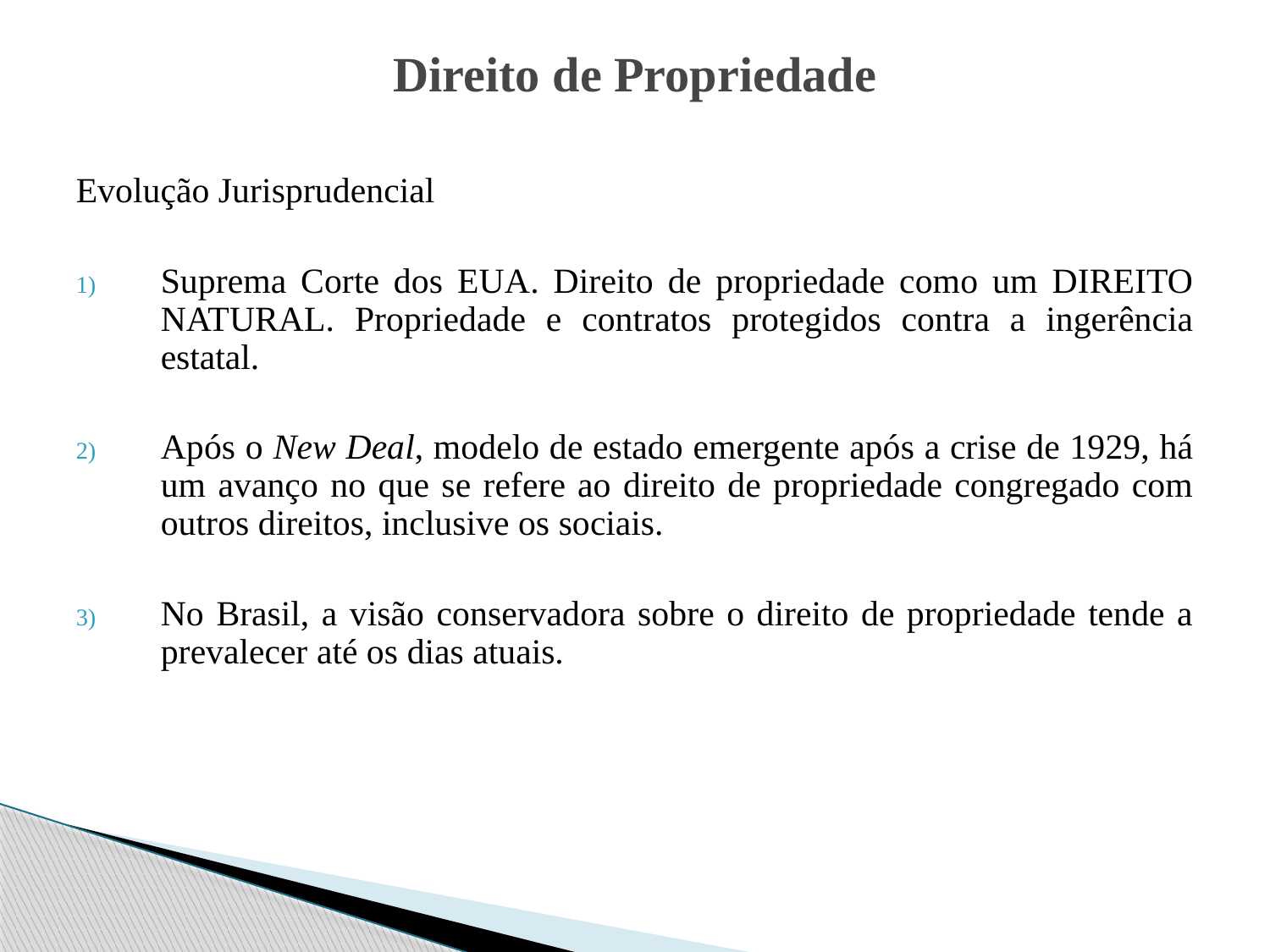

# Direito de Propriedade
Evolução Jurisprudencial

Suprema Corte dos EUA. Direito de propriedade como um DIREITO NATURAL. Propriedade e contratos protegidos contra a ingerência estatal.

Após o New Deal, modelo de estado emergente após a crise de 1929, há um avanço no que se refere ao direito de propriedade congregado com outros direitos, inclusive os sociais.

No Brasil, a visão conservadora sobre o direito de propriedade tende a prevalecer até os dias atuais.